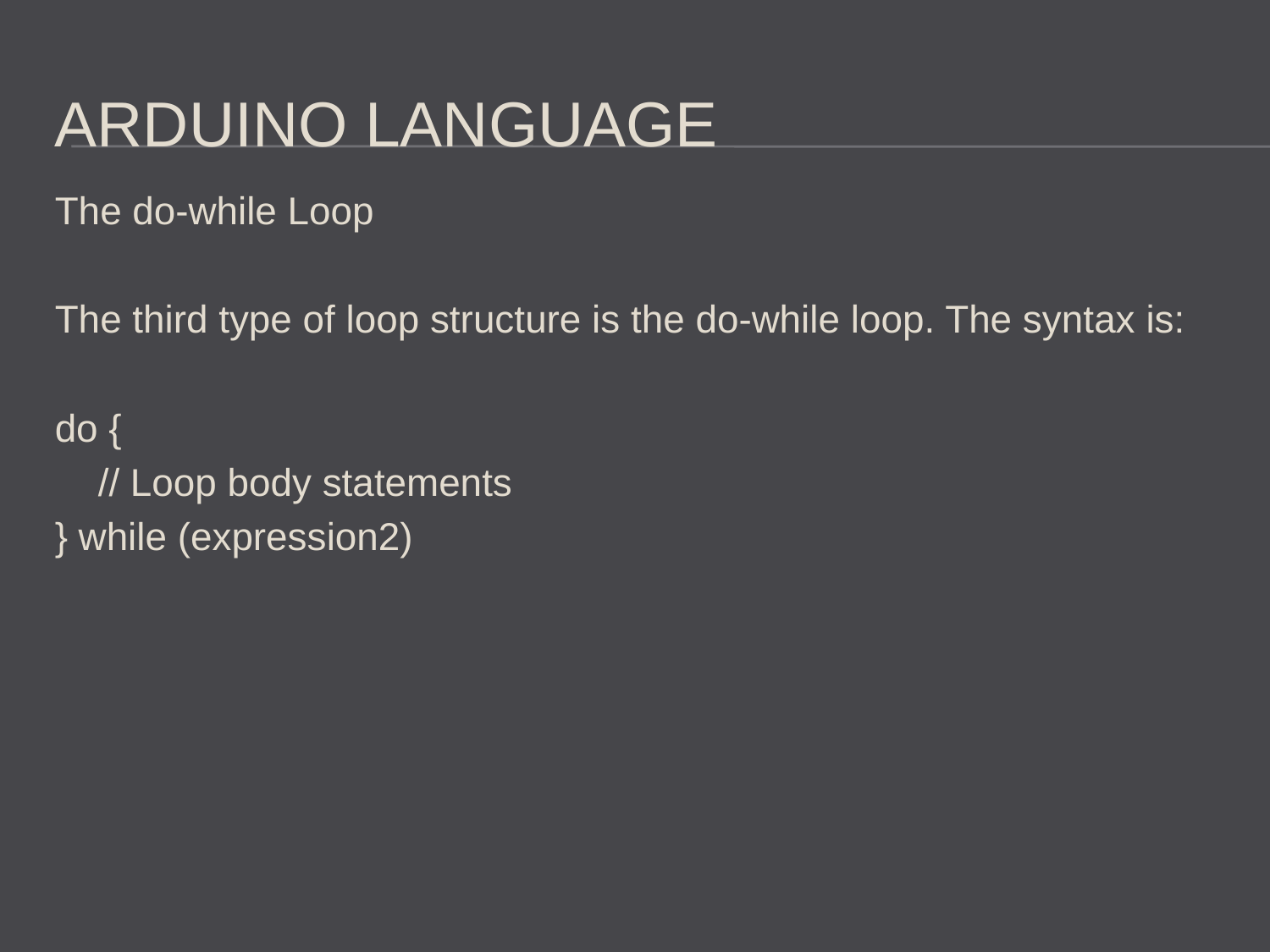

# Arduino Language
The do-while Loop

The third type of loop structure is the do-while loop. The syntax is:

do {
    // Loop body statements
} while (expression2)